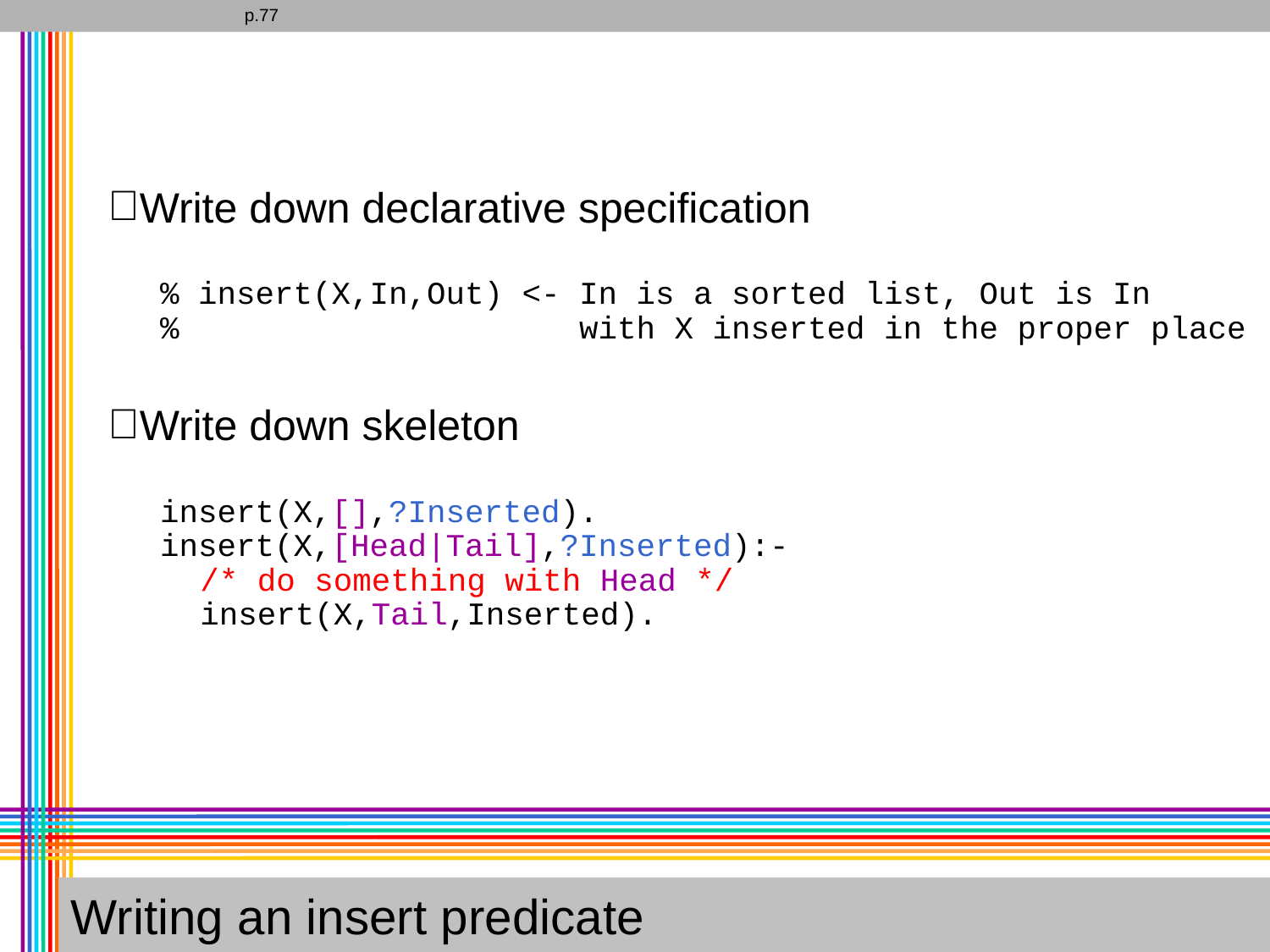

p.77
Write down declarative specification

% insert(X,In,Out) <- In is a sorted list, Out is In
%                     with X inserted in the proper place
Write down skeleton

insert(X,[],?Inserted).
insert(X,[Head|Tail],?Inserted):-
/* do something with Head */
insert(X,Tail,Inserted).
Writing an insert predicate